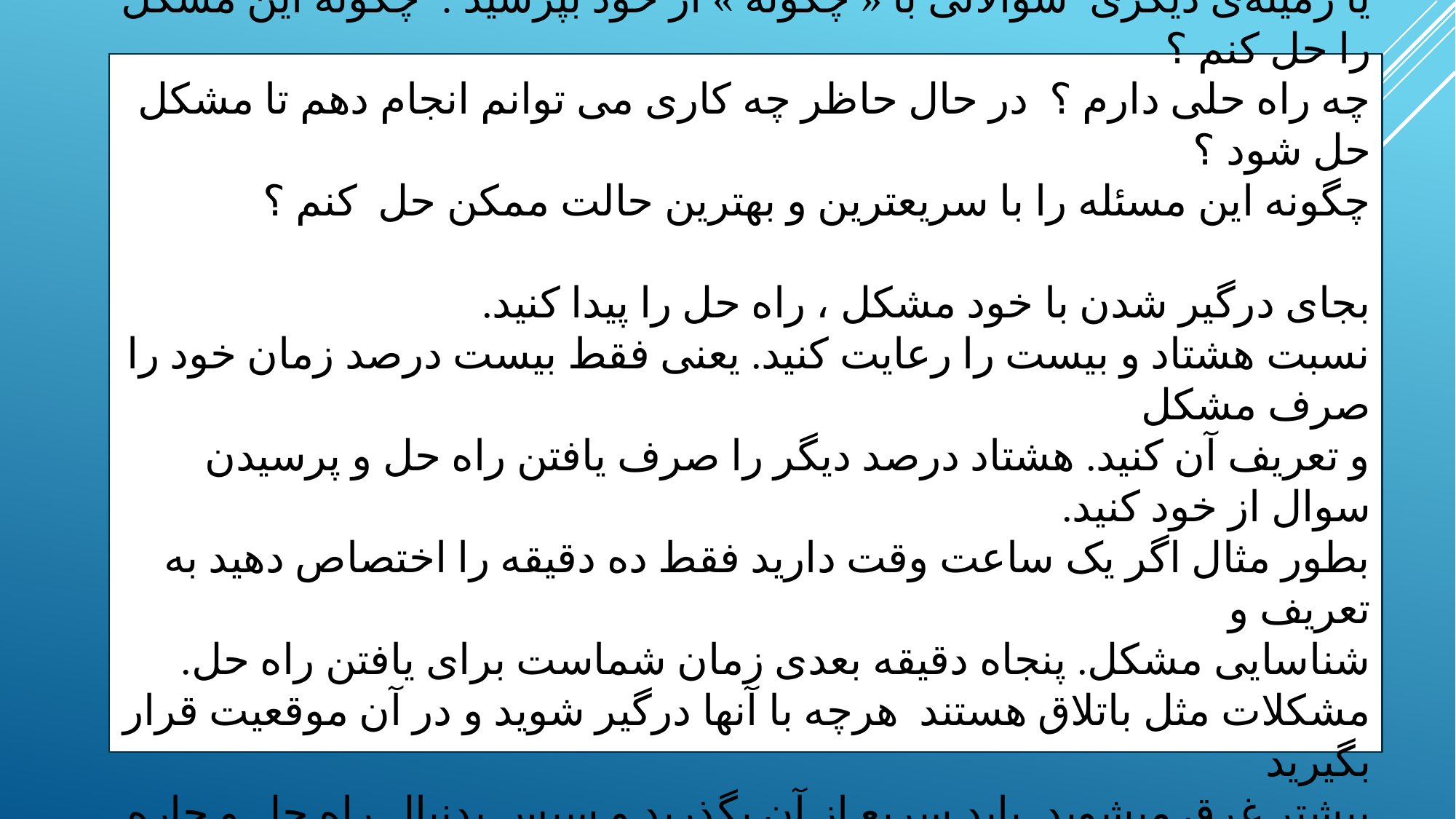

پس هرمشکل و مسئله ای برایتان پیش آمد چه در دانشگاه ، مدرسه ، کلاس زبان
یا زمینه‌ی دیگری  سوالاتی با « چگونه » از خود بپرسید :  چگونه این مشکل را حل کنم ؟
چه راه حلی دارم ؟  در حال حاظر چه کاری می توانم انجام دهم تا مشکل حل شود ؟
چگونه این مسئله را با سریعترین و بهترین حالت ممکن حل  کنم ؟

بجای درگیر شدن با خود مشکل ، راه حل را پیدا کنید.
نسبت هشتاد و بیست را رعایت کنید. یعنی فقط بیست درصد زمان خود را صرف مشکل
و تعریف آن کنید. هشتاد درصد دیگر را صرف یافتن راه حل و پرسیدن سوال از خود کنید.
بطور مثال اگر یک ساعت وقت دارید فقط ده دقیقه را اختصاص دهید به تعریف و
شناسایی مشکل. پنجاه دقیقه بعدی زمان شماست برای یافتن راه حل.
مشکلات مثل باتلاق هستند  هرچه با آنها درگیر شوید و در آن موقعیت قرار بگیرید
بیشتر غرق میشوید. باید سریع از آن بگذرید و سپس بدنبال راه حل و چاره باشید.
در این صورت است که موفق میشوید و خواهید دید که کار ساده میشود.